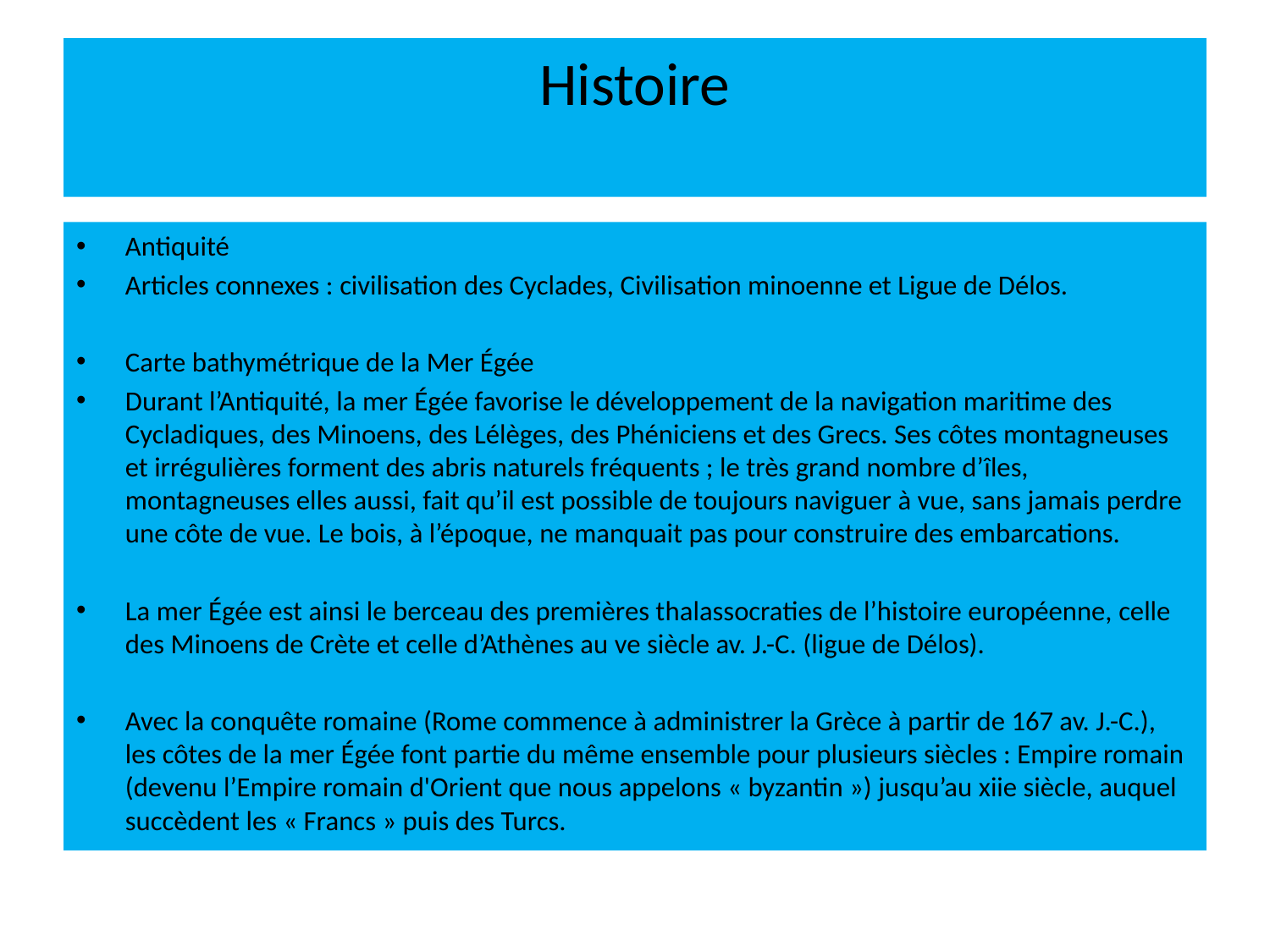

# Histoire
Antiquité
Articles connexes : civilisation des Cyclades, Civilisation minoenne et Ligue de Délos.

Carte bathymétrique de la Mer Égée
Durant l’Antiquité, la mer Égée favorise le développement de la navigation maritime des Cycladiques, des Minoens, des Lélèges, des Phéniciens et des Grecs. Ses côtes montagneuses et irrégulières forment des abris naturels fréquents ; le très grand nombre d’îles, montagneuses elles aussi, fait qu’il est possible de toujours naviguer à vue, sans jamais perdre une côte de vue. Le bois, à l’époque, ne manquait pas pour construire des embarcations.

La mer Égée est ainsi le berceau des premières thalassocraties de l’histoire européenne, celle des Minoens de Crète et celle d’Athènes au ve siècle av. J.-C. (ligue de Délos).

Avec la conquête romaine (Rome commence à administrer la Grèce à partir de 167 av. J.-C.), les côtes de la mer Égée font partie du même ensemble pour plusieurs siècles : Empire romain (devenu l’Empire romain d'Orient que nous appelons « byzantin ») jusqu’au xiie siècle, auquel succèdent les « Francs » puis des Turcs.